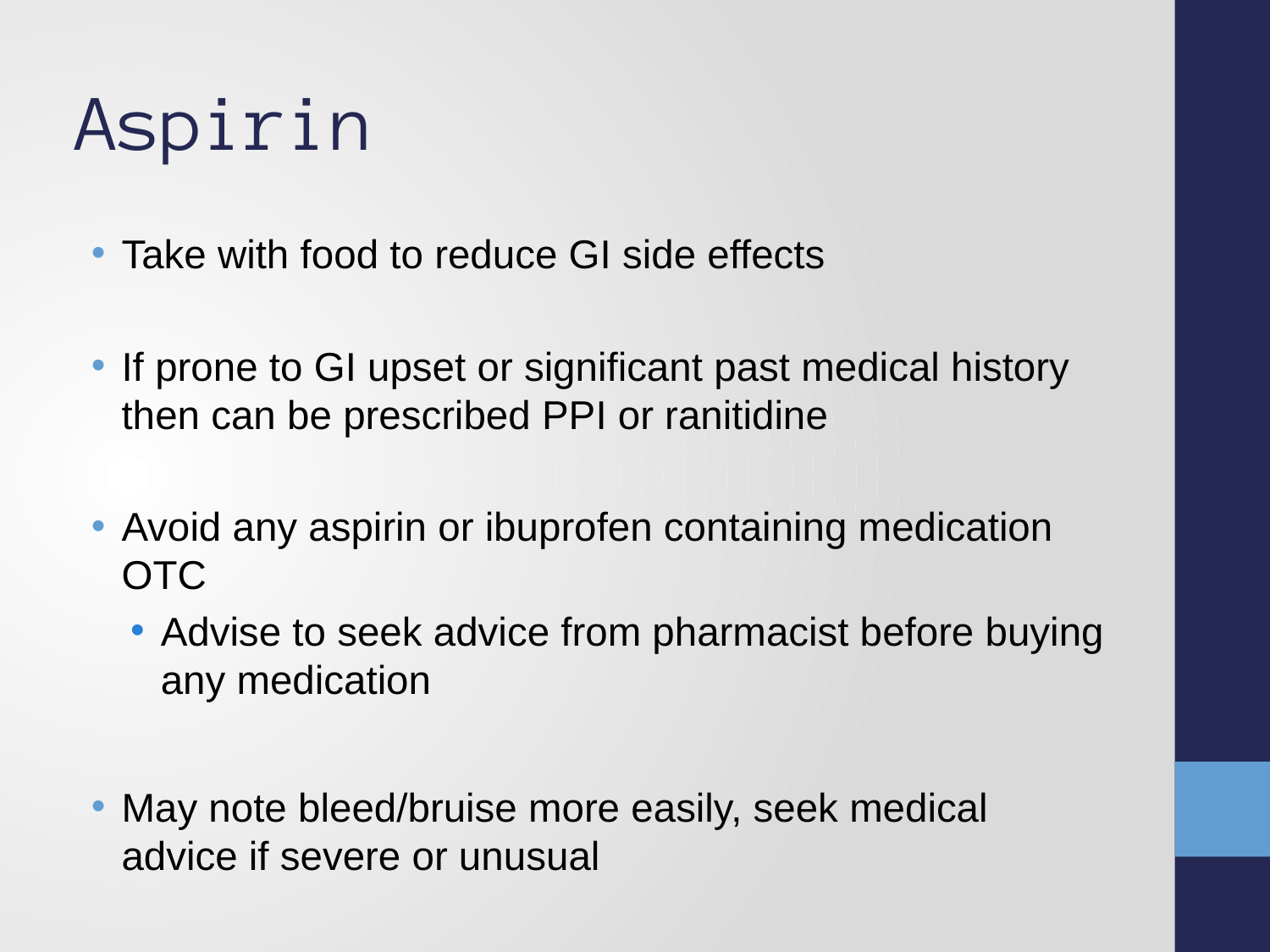

# Aspirin
Take with food to reduce GI side effects

If prone to GI upset or significant past medical history then can be prescribed PPI or ranitidine

Avoid any aspirin or ibuprofen containing medication OTC
Advise to seek advice from pharmacist before buying any medication

May note bleed/bruise more easily, seek medical advice if severe or unusual